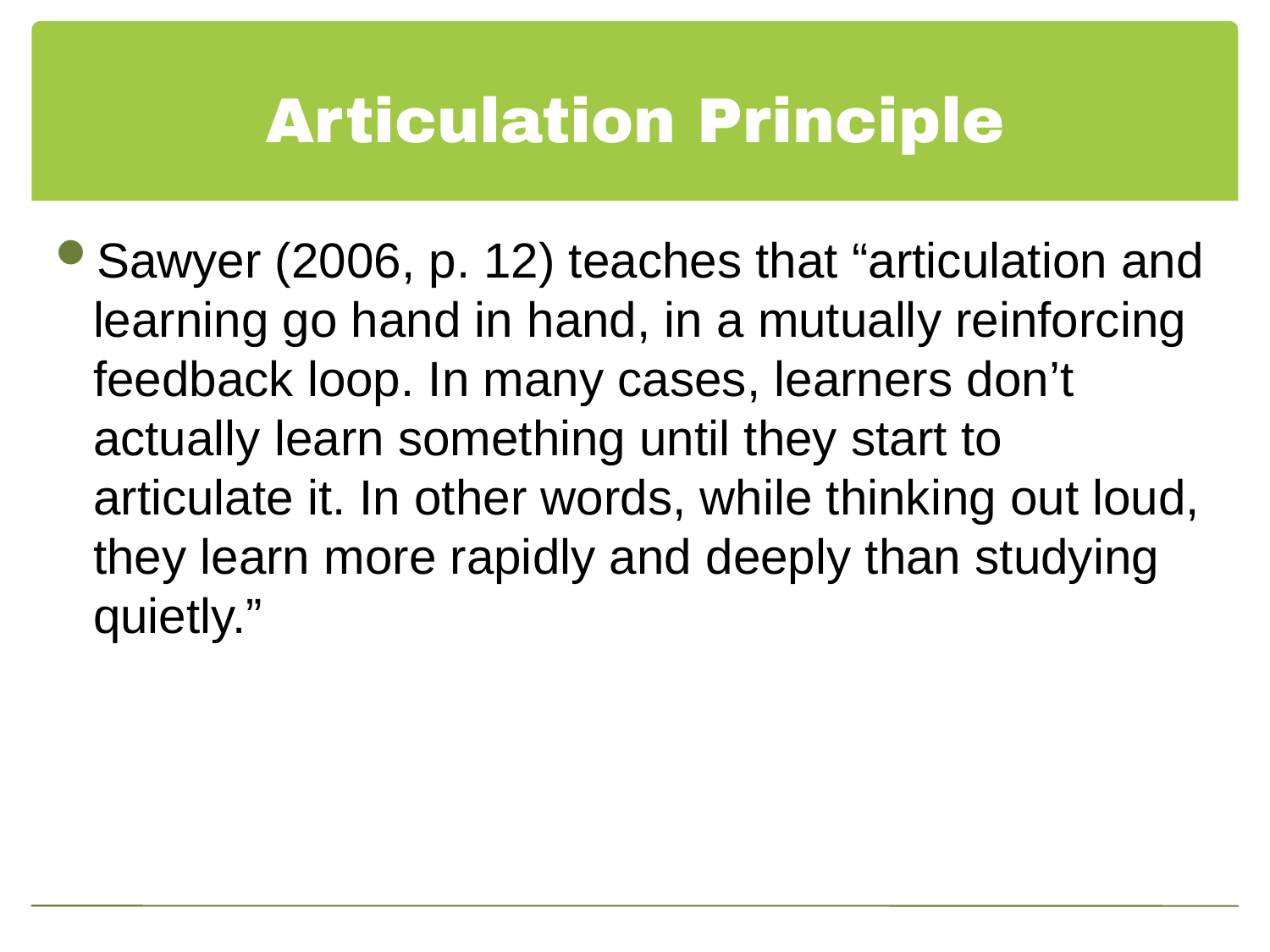

# Articulation Principle
Sawyer (2006, p. 12) teaches that “articulation and learning go hand in hand, in a mutually reinforcing feedback loop. In many cases, learners don’t actually learn something until they start to articulate it. In other words, while thinking out loud, they learn more rapidly and deeply than studying quietly.”